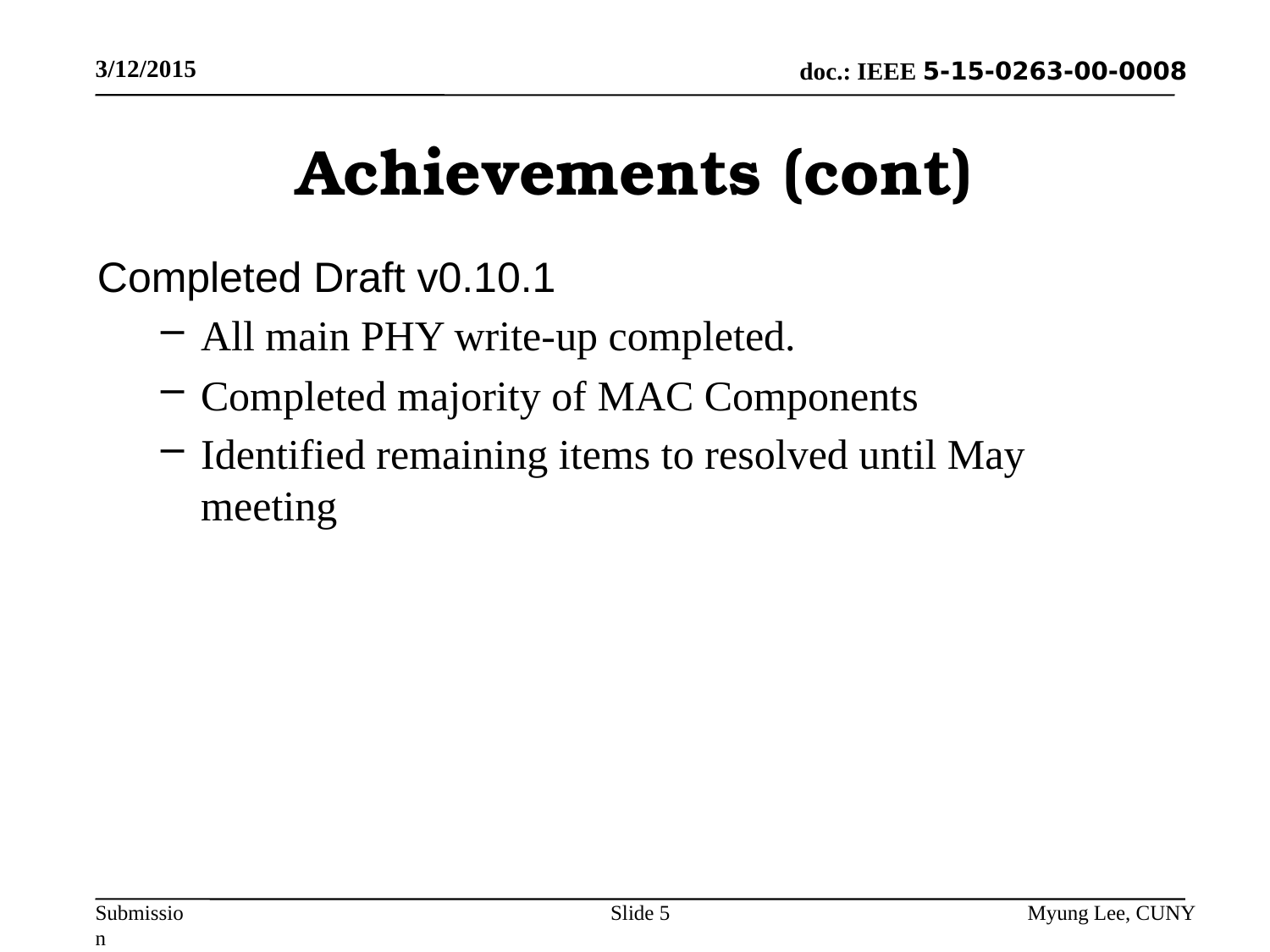

3/12/2015
# Achievements (cont)
Completed Draft v0.10.1
All main PHY write-up completed.
Completed majority of MAC Components
Identified remaining items to resolved until May meeting

Slide 5
Myung Lee, CUNY